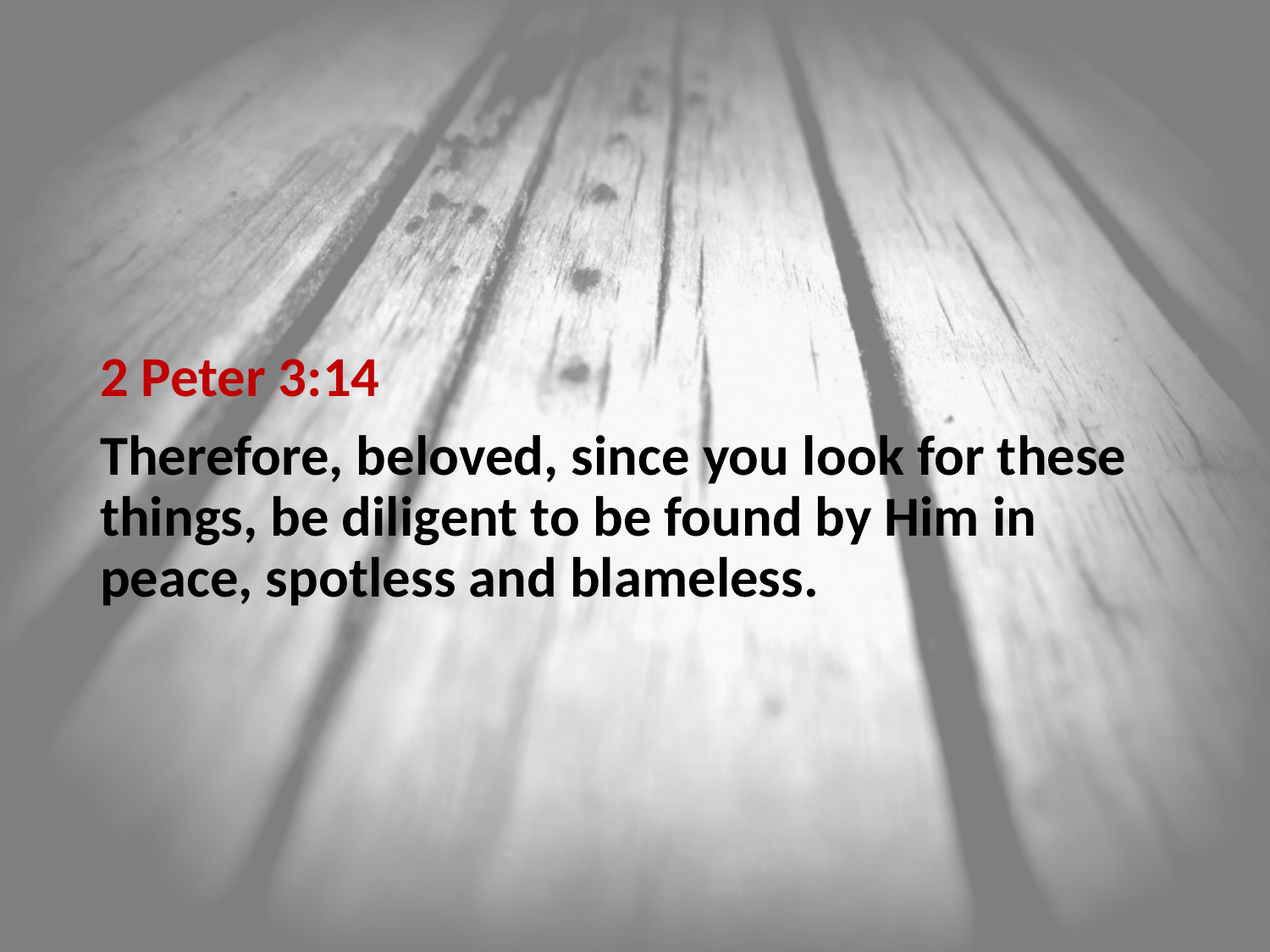

2 Peter 3:14
Therefore, beloved, since you look for these things, be diligent to be found by Him in peace, spotless and blameless.